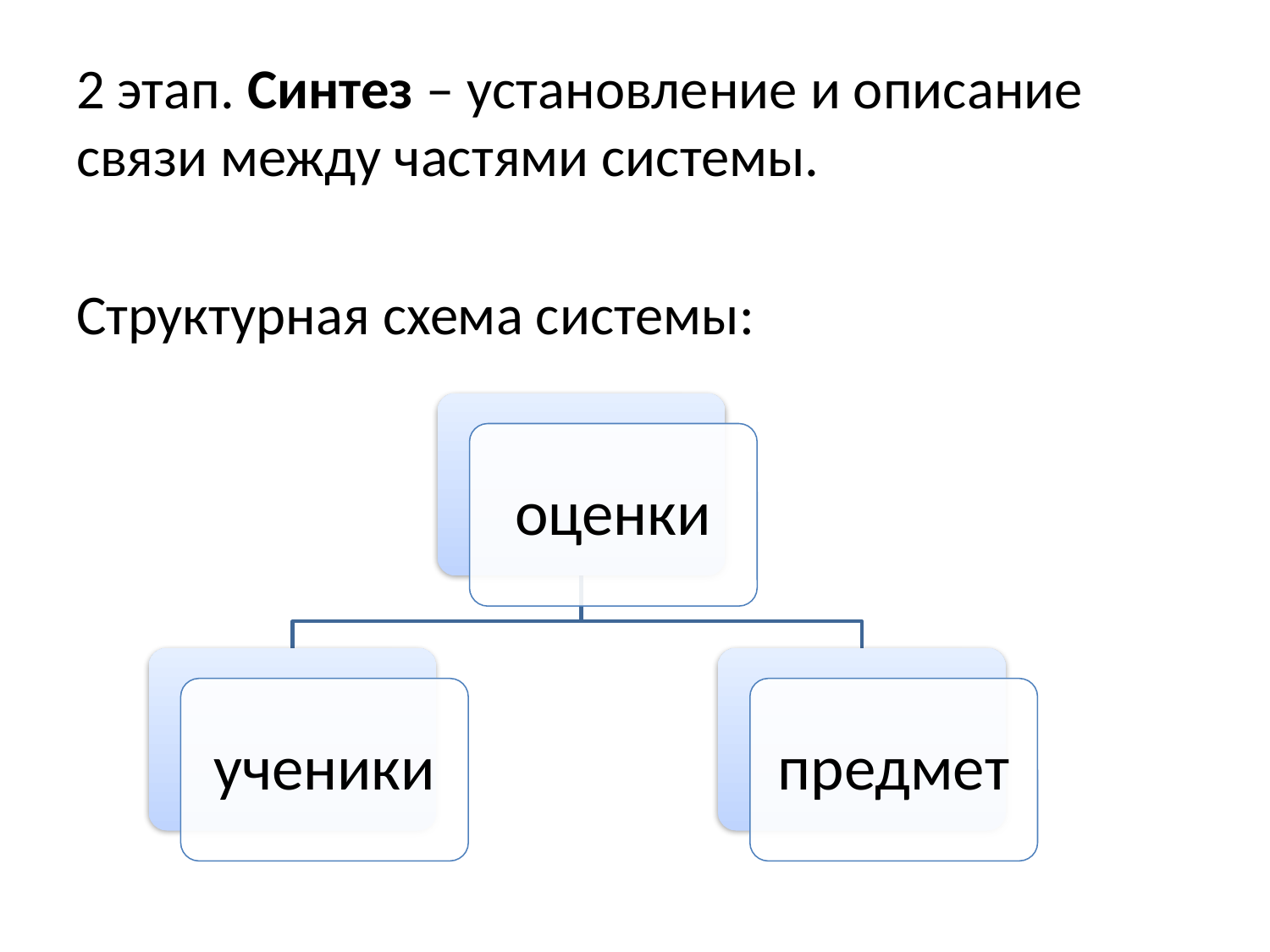

2 этап. Синтез – установление и описание связи между частями системы.

Структурная схема системы:
оценки
ученики
предмет